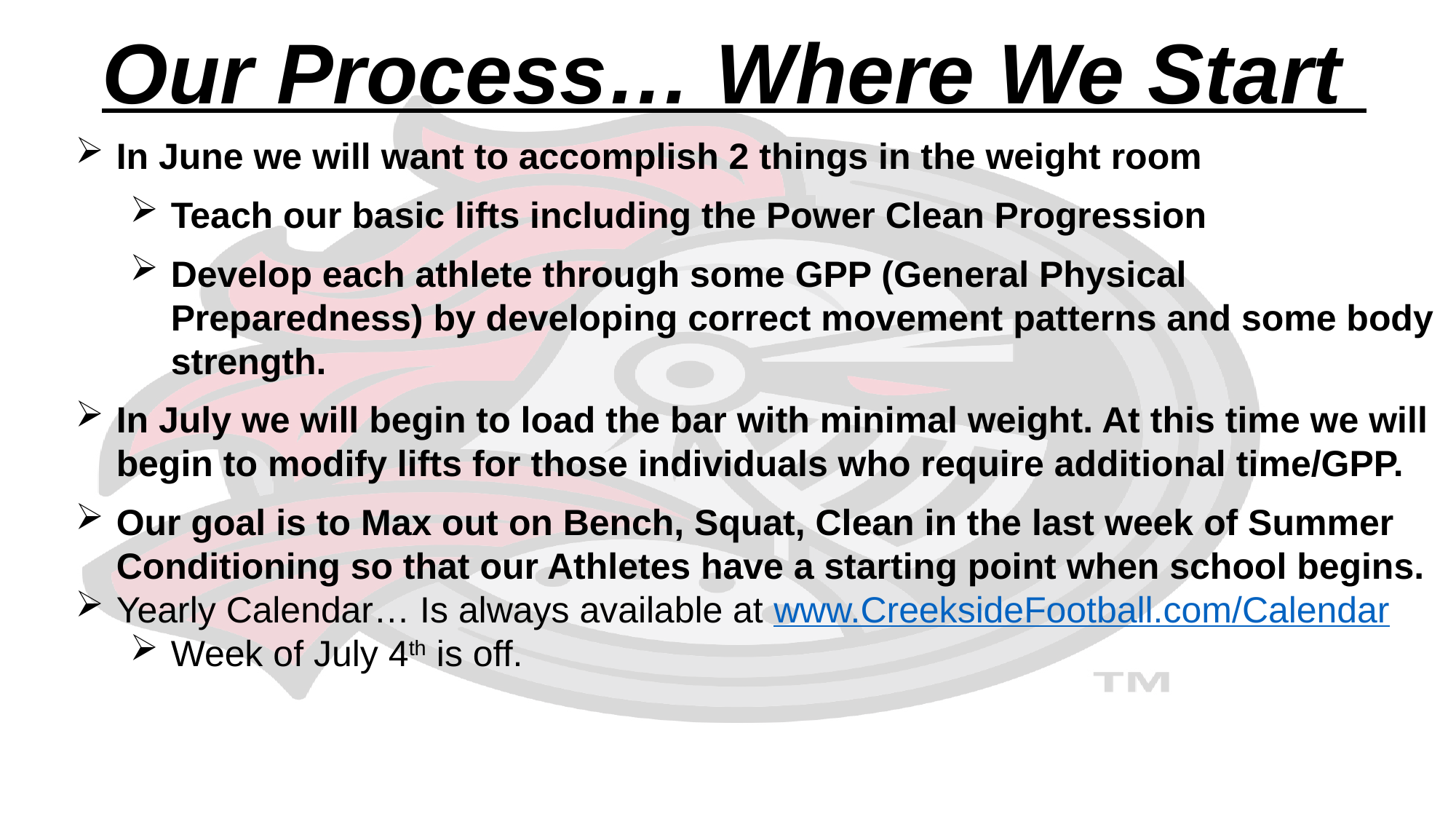

Our Process… Where We Start

In June we will want to accomplish 2 things in the weight room
Teach our basic lifts including the Power Clean Progression
Develop each athlete through some GPP (General Physical Preparedness) by developing correct movement patterns and some body strength.
In July we will begin to load the bar with minimal weight. At this time we will begin to modify lifts for those individuals who require additional time/GPP.
Our goal is to Max out on Bench, Squat, Clean in the last week of Summer Conditioning so that our Athletes have a starting point when school begins.
Yearly Calendar… Is always available at www.CreeksideFootball.com/Calendar
Week of July 4th is off.